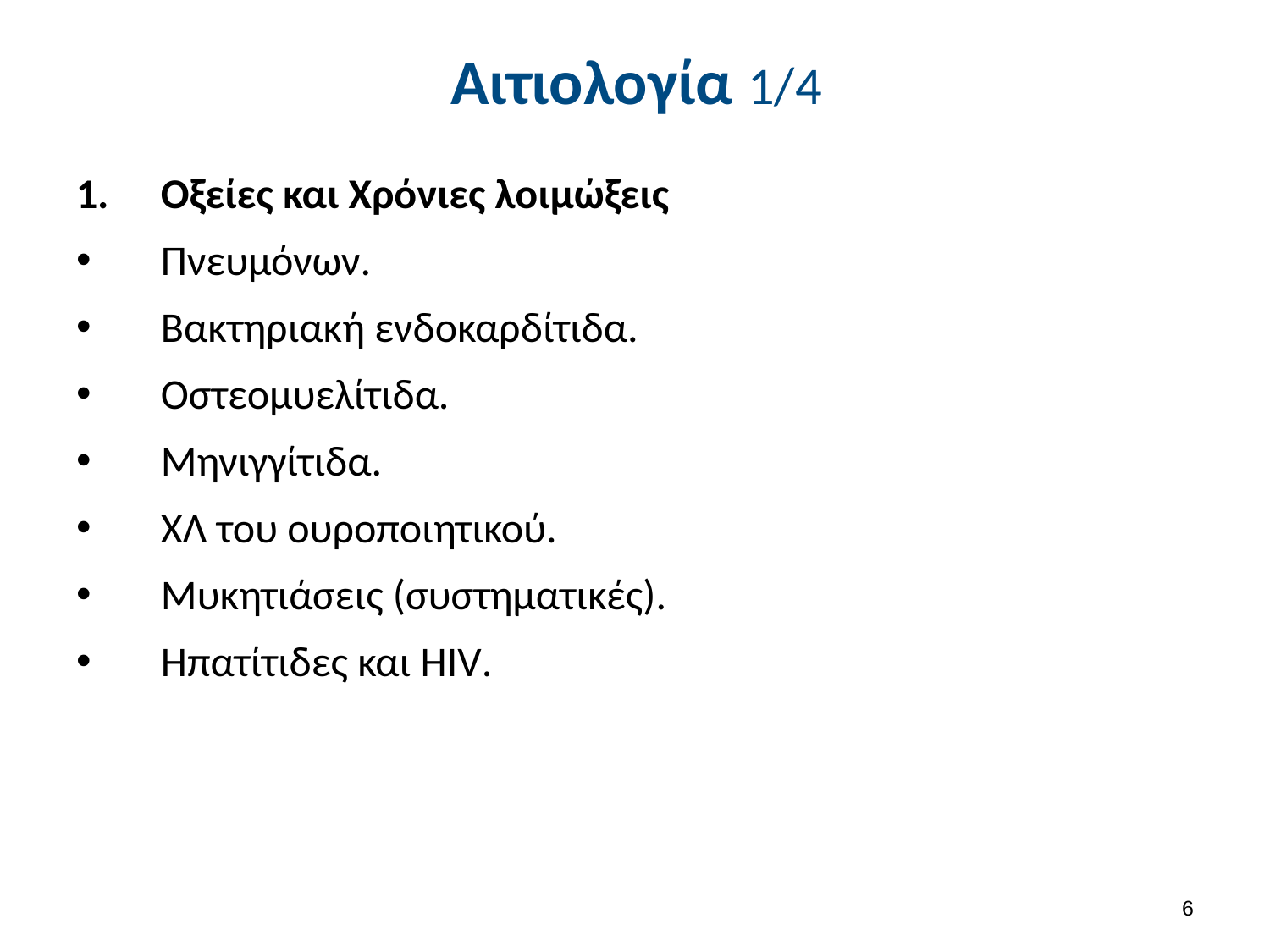

# Αιτιολογία 1/4
Οξείες και Χρόνιες λοιμώξεις
Πνευμόνων.
Βακτηριακή ενδοκαρδίτιδα.
Οστεομυελίτιδα.
Μηνιγγίτιδα.
ΧΛ του ουροποιητικού.
Μυκητιάσεις (συστηματικές).
Ηπατίτιδες και HIV.
6